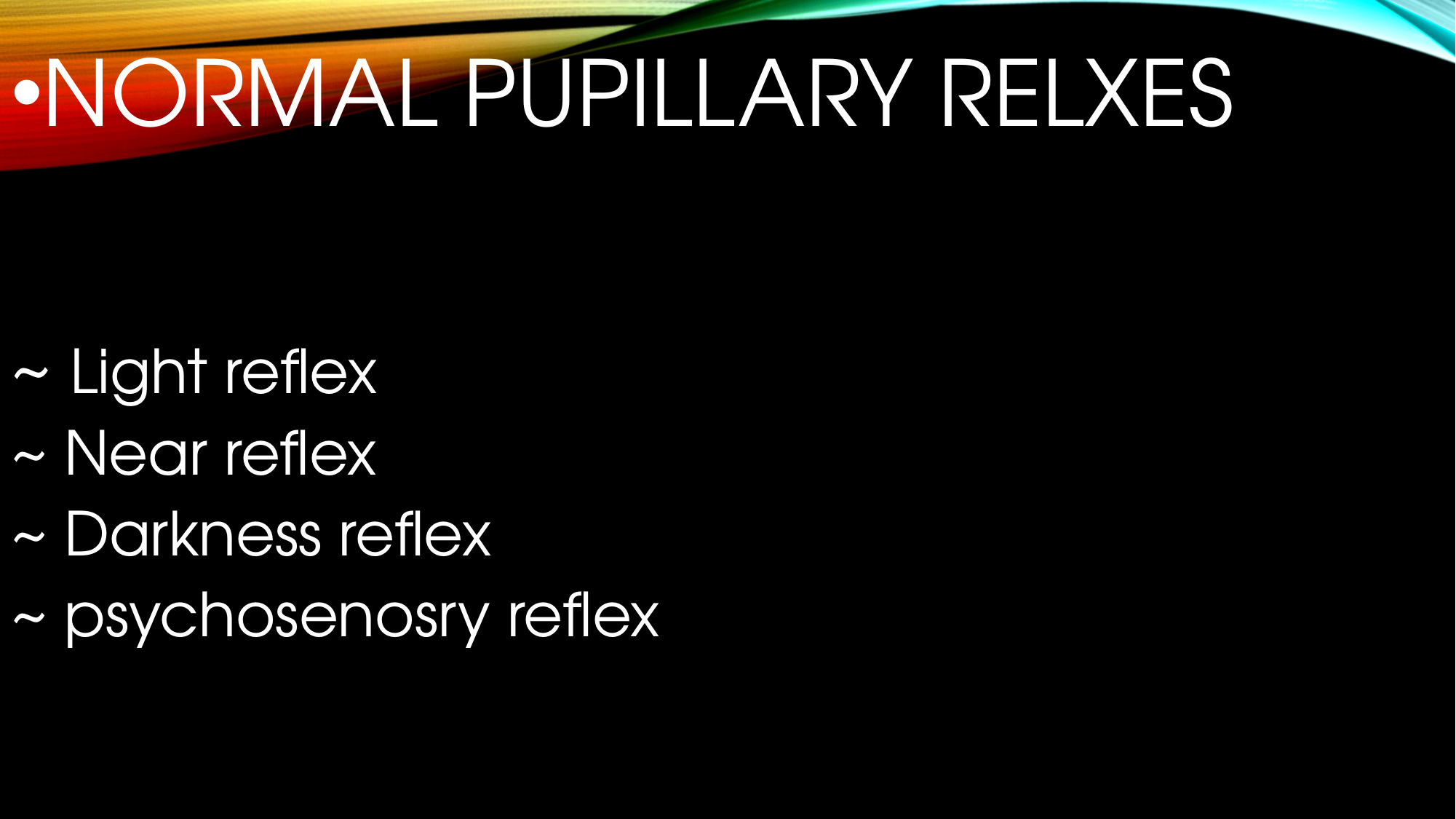

NORMAL PUPILLARY RELXES

~ Light reflex
~ Near reflex
~ Darkness reflex
~ psychosenosry reflex